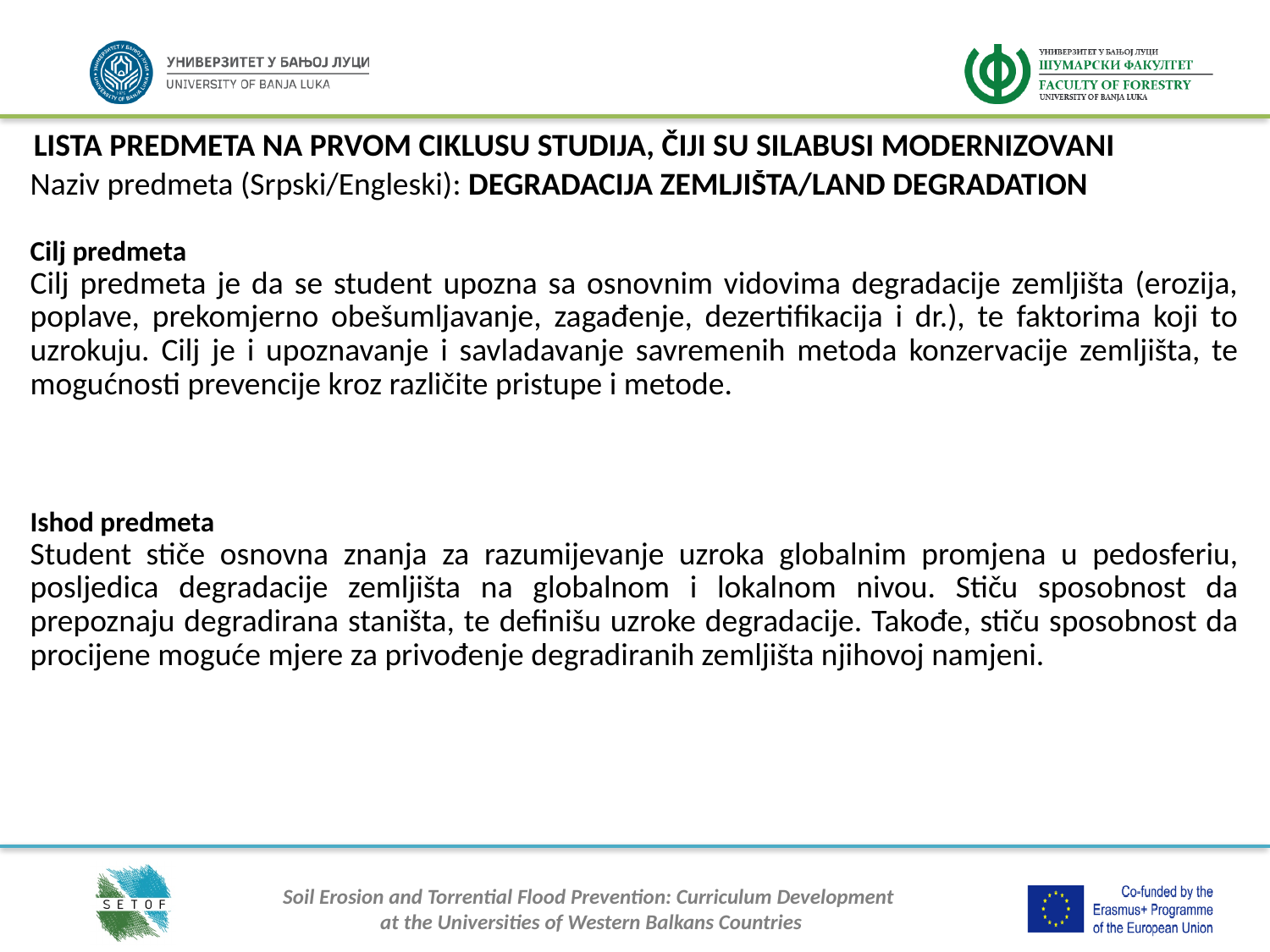

LISTA PREDMETA NA PRVOM CIKLUSU STUDIJA, ČIJI SU SILABUSI MODERNIZOVANI
| Naziv predmeta (Srpski/Engleski): DEGRADACIJA ZEMLJIŠTA/LAND DEGRADATION |
| --- |
|  |
| Cilj predmeta Cilj predmeta je da se student upozna sa osnovnim vidovima degradacije zemljišta (erozija, poplave, prekomjerno obešumljavanje, zagađenje, dezertifikacija i dr.), te faktorima koji to uzrokuju. Cilj je i upoznavanje i savladavanje savremenih metoda konzervacije zemljišta, te mogućnosti prevencije kroz različite pristupe i metode. |
| Ishod predmeta Student stiče osnovna znanja za razumijevanje uzroka globalnim promjena u pedosferiu, posljedica degradacije zemljišta na globalnom i lokalnom nivou. Stiču sposobnost da prepoznaju degradirana staništa, te definišu uzroke degradacije. Takođe, stiču sposobnost da procijene moguće mjere za privođenje degradiranih zemljišta njihovoj namjeni. |